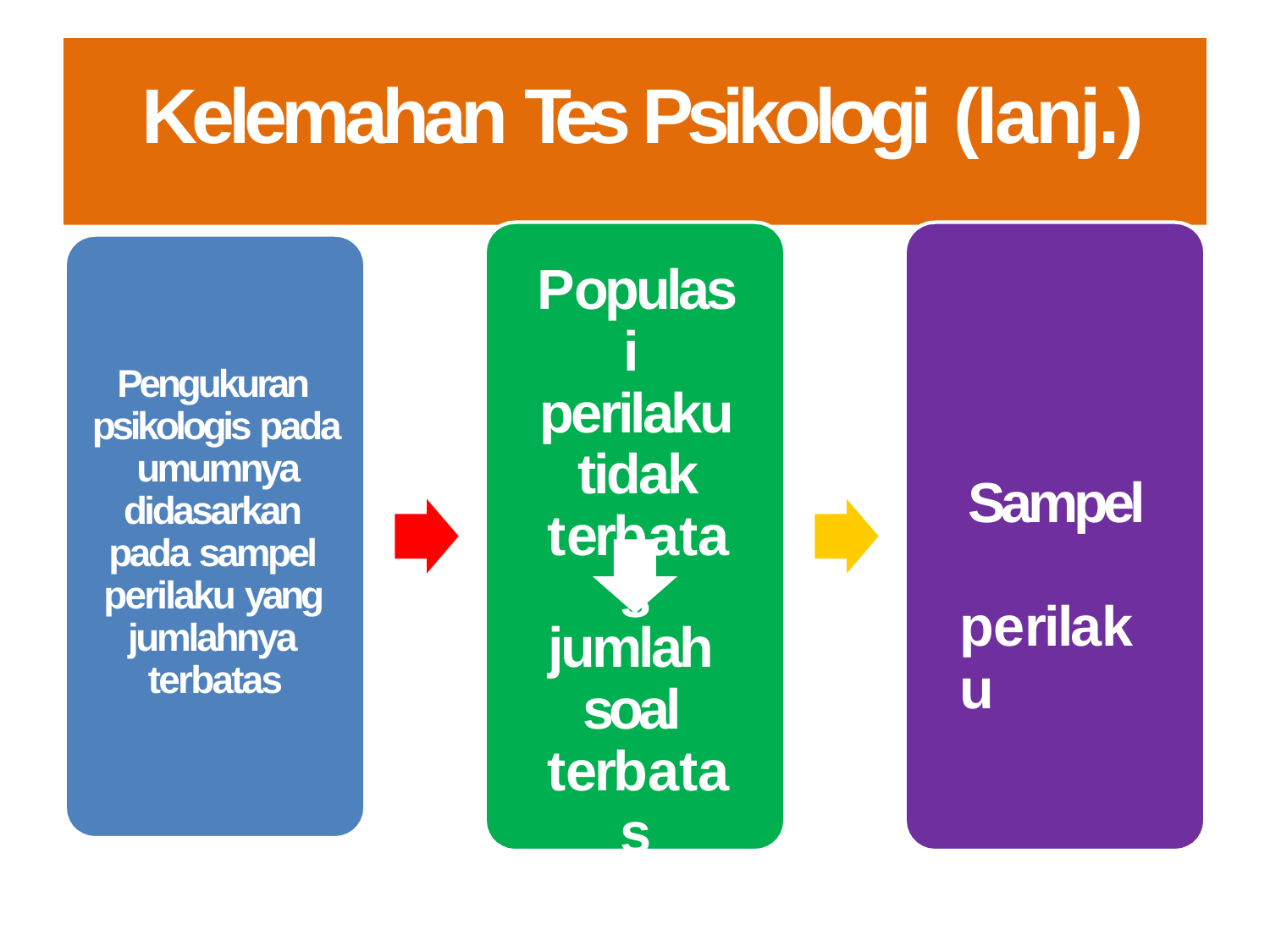

# Kelemahan Tes Psikologi (lanj.)

Populasi  perilaku  tidak  terbatas
Pengukuran  psikologis pada  umumnya  didasarkan  pada sampel  perilaku yang  jumlahnya  terbatas
Sampel  perilaku

jumlah  soal  terbatas